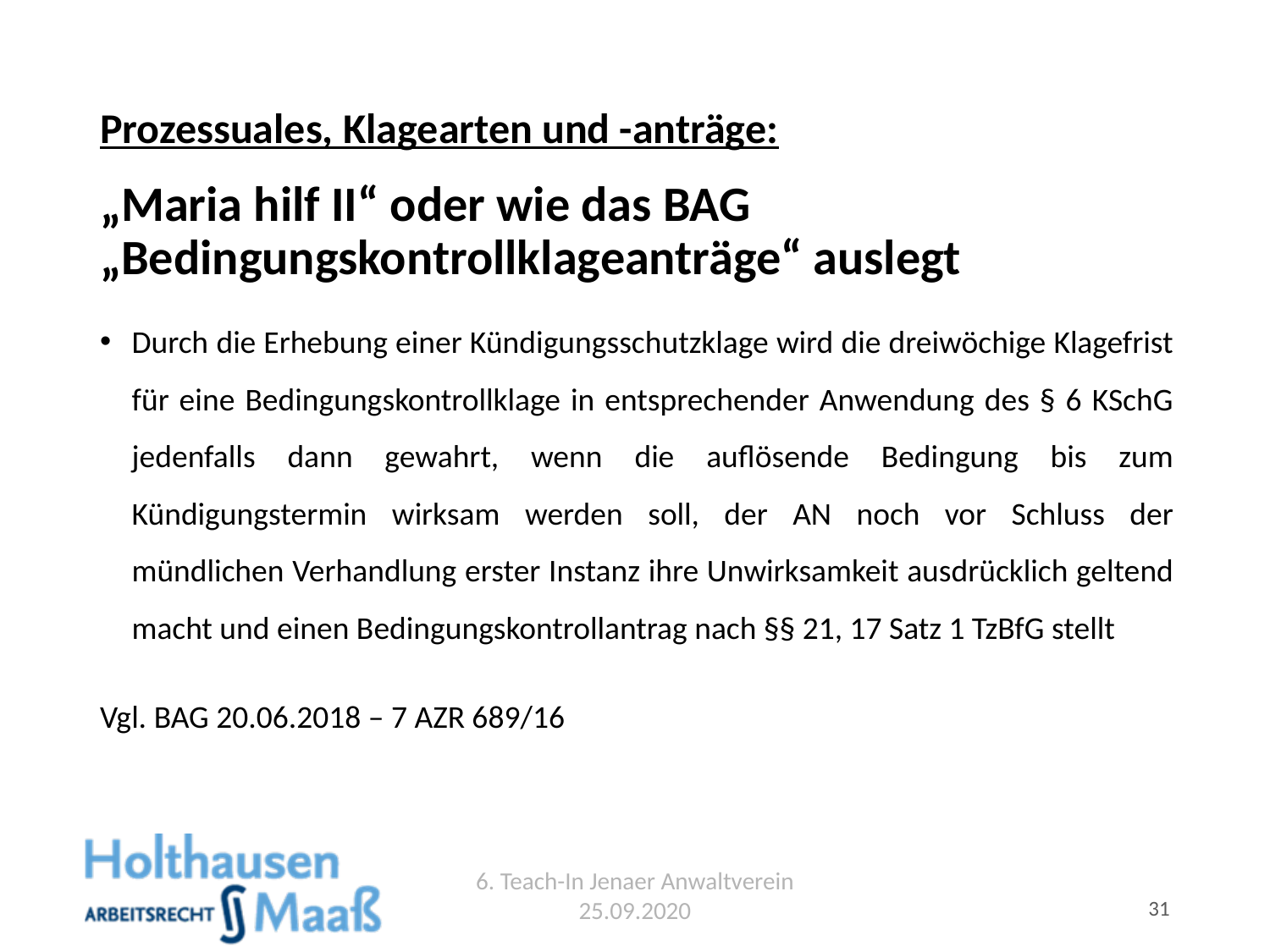

# Prozessuales, Klagearten und -anträge:
„Maria hilf II“ oder wie das BAG „Bedingungskontrollklageanträge“ auslegt
Durch die Erhebung einer Kündigungsschutzklage wird die dreiwöchige Klagefrist für eine Bedingungskontrollklage in entsprechender Anwendung des § 6 KSchG jedenfalls dann gewahrt, wenn die auflösende Bedingung bis zum Kündigungstermin wirksam werden soll, der AN noch vor Schluss der mündlichen Verhandlung erster Instanz ihre Unwirksamkeit ausdrücklich geltend macht und einen Bedingungskontrollantrag nach §§ 21, 17 Satz 1 TzBfG stellt
Vgl. BAG 20.06.2018 – 7 AZR 689/16

6. Teach-In Jenaer Anwaltverein 25.09.2020
31